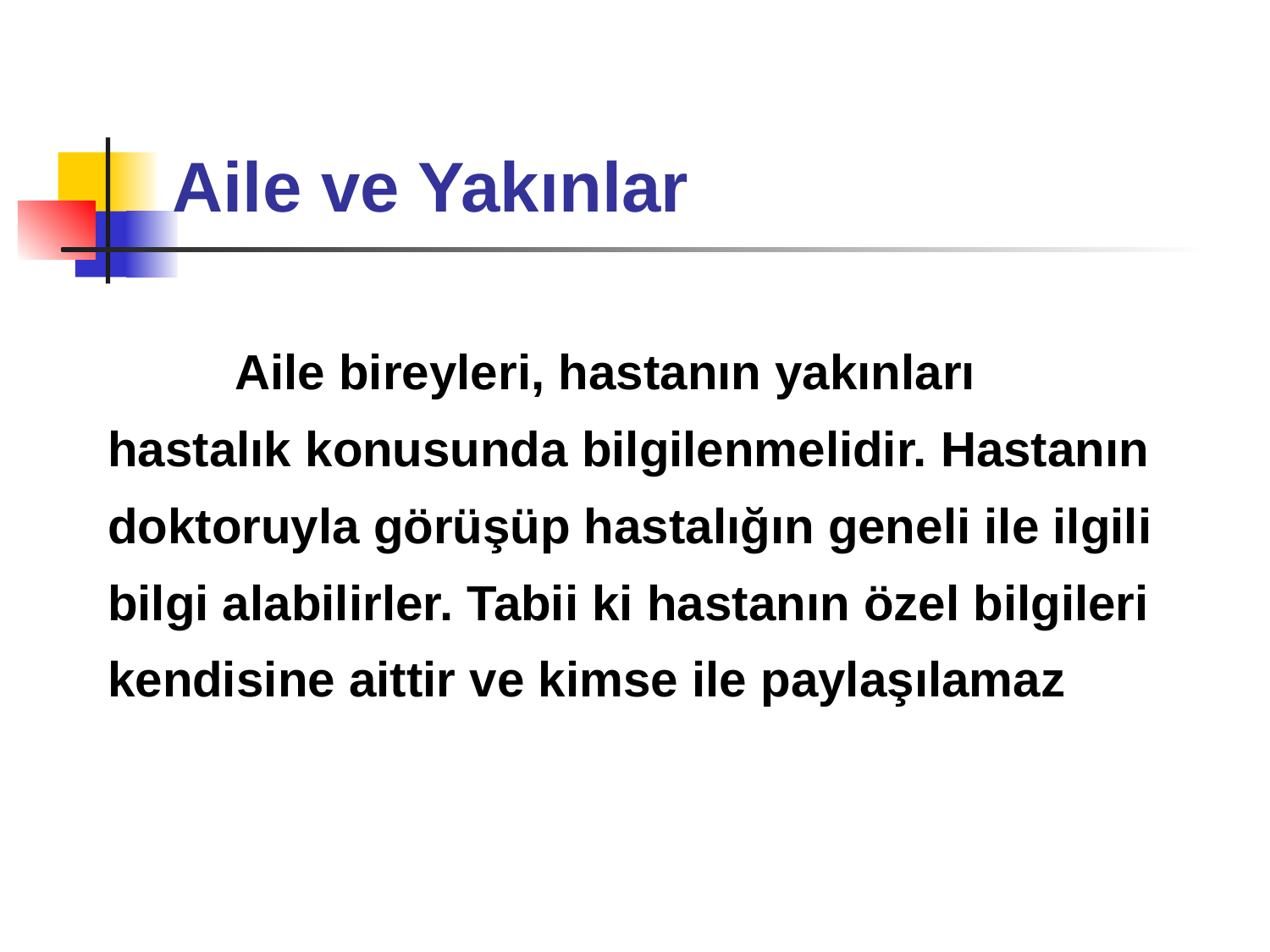

# Aile ve Yakınlar
	Aile bireyleri, hastanın yakınları hastalık konusunda bilgilenmelidir. Hastanın doktoruyla görüşüp hastalığın geneli ile ilgili bilgi alabilirler. Tabii ki hastanın özel bilgileri kendisine aittir ve kimse ile paylaşılamaz